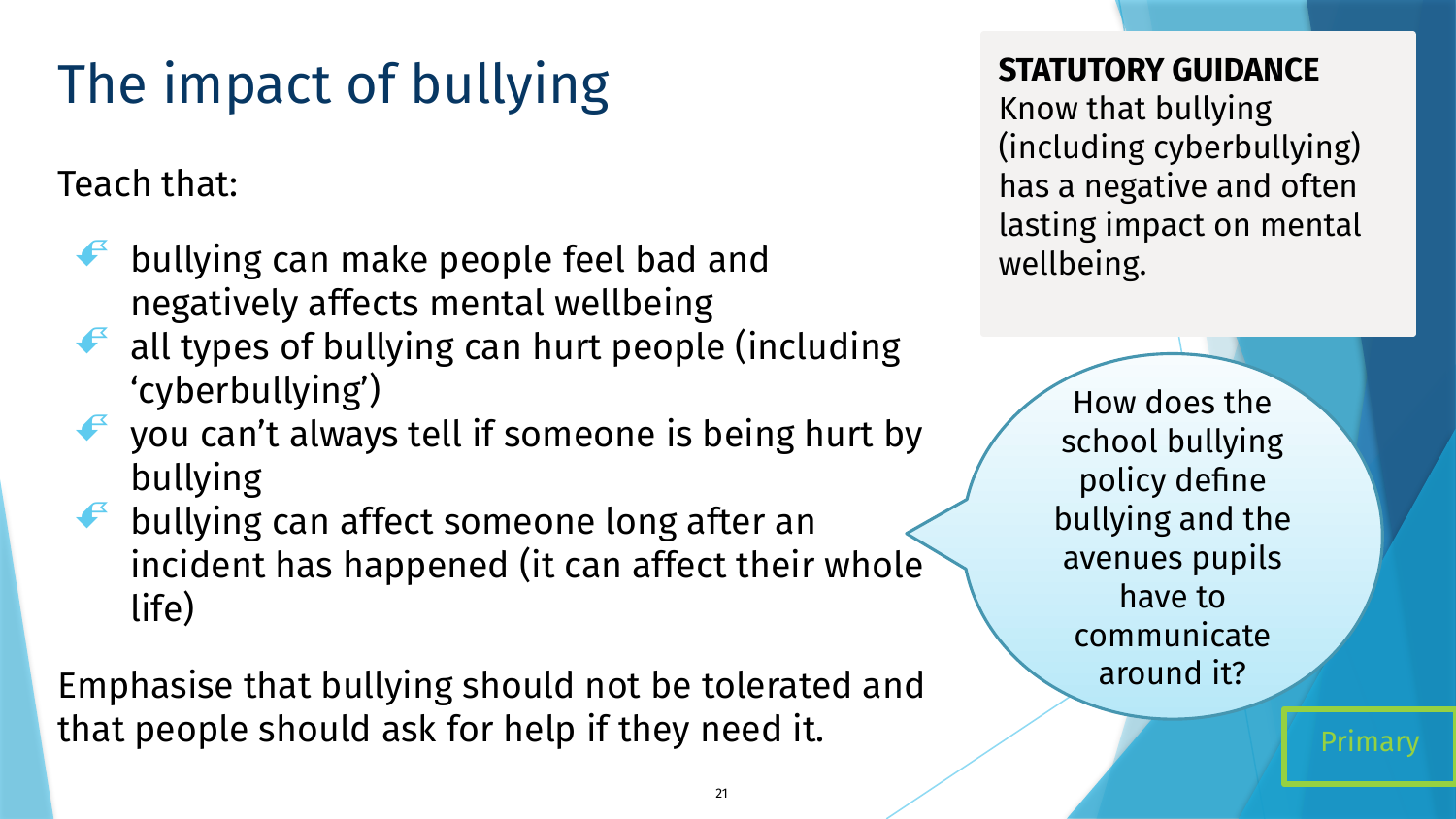

# The impact of bullying

STATUTORY GUIDANCE Know that bullying (including cyberbullying) has a negative and often lasting impact on mental wellbeing.
Teach that:
bullying can make people feel bad and negatively affects mental wellbeing
all types of bullying can hurt people (including ‘cyberbullying’)
you can’t always tell if someone is being hurt by bullying
bullying can affect someone long after an incident has happened (it can affect their whole life)
Emphasise that bullying should not be tolerated and that people should ask for help if they need it.

How does the school bullying policy define bullying and the avenues pupils have to communicate around it?
Primary
21